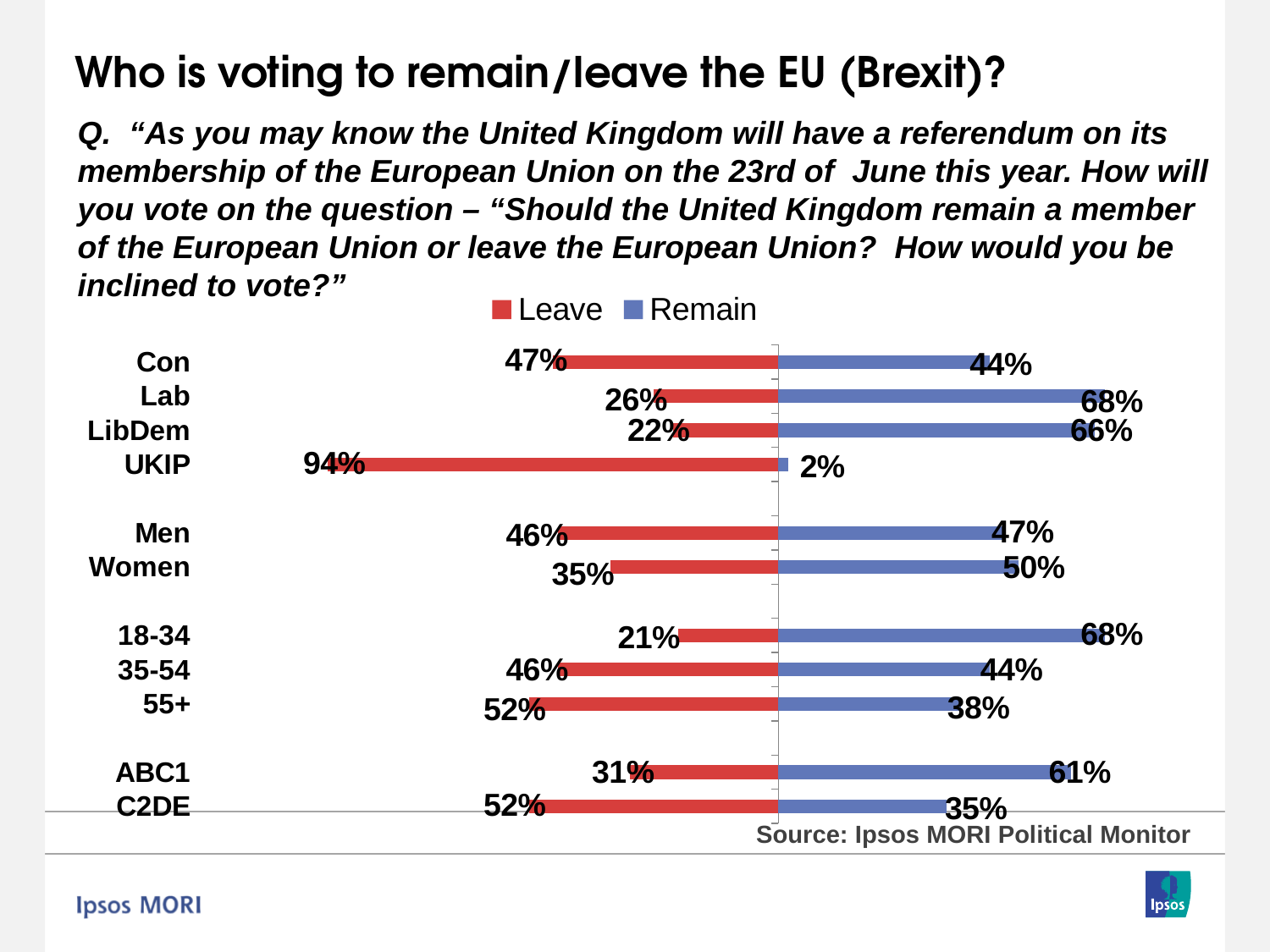

# Who is voting to remain/leave the EU (Brexit)?
Q.  “As you may know the United Kingdom will have a referendum on its membership of the European Union on the 23rd of  June this year. How will you vote on the question – “Should the United Kingdom remain a member of the European Union or leave the European Union?  How would you be inclined to vote?”

### Chart

| Category | Leave | Remain |
|---|---|---|
| Con | -47.0 | 44.0 |
| Lab | -26.0 | 68.0 |
| LibDem | -22.0 | 66.0 |
| UKIP | -94.0 | 2.0 |
|  | None | None |
| Men | -46.0 | 47.0 |
| Women | -35.0 | 50.0 |
|  | None | None |
| 18-34 | -21.0 | 68.0 |
| 35-54 | -46.0 | 44.0 |
| 55+ | -52.0 | 38.0 |
|  | None | None |
| ABC1 | -31.0 | 61.0 |
| C2DE | -52.0 | 35.0 |
Source: Ipsos MORI Political Monitor